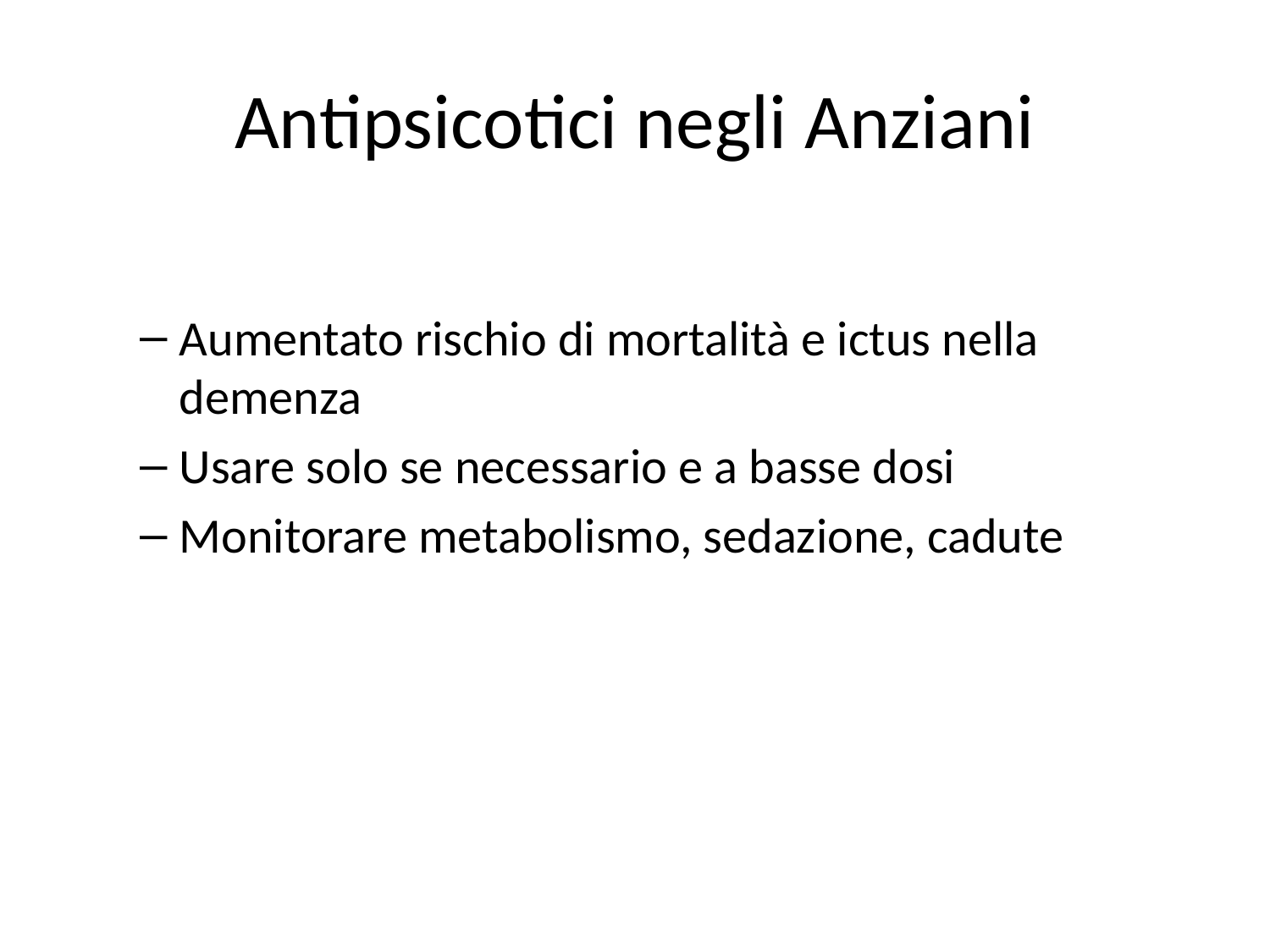

# Antipsicotici negli Anziani

Aumentato rischio di mortalità e ictus nella demenza
Usare solo se necessario e a basse dosi
Monitorare metabolismo, sedazione, cadute